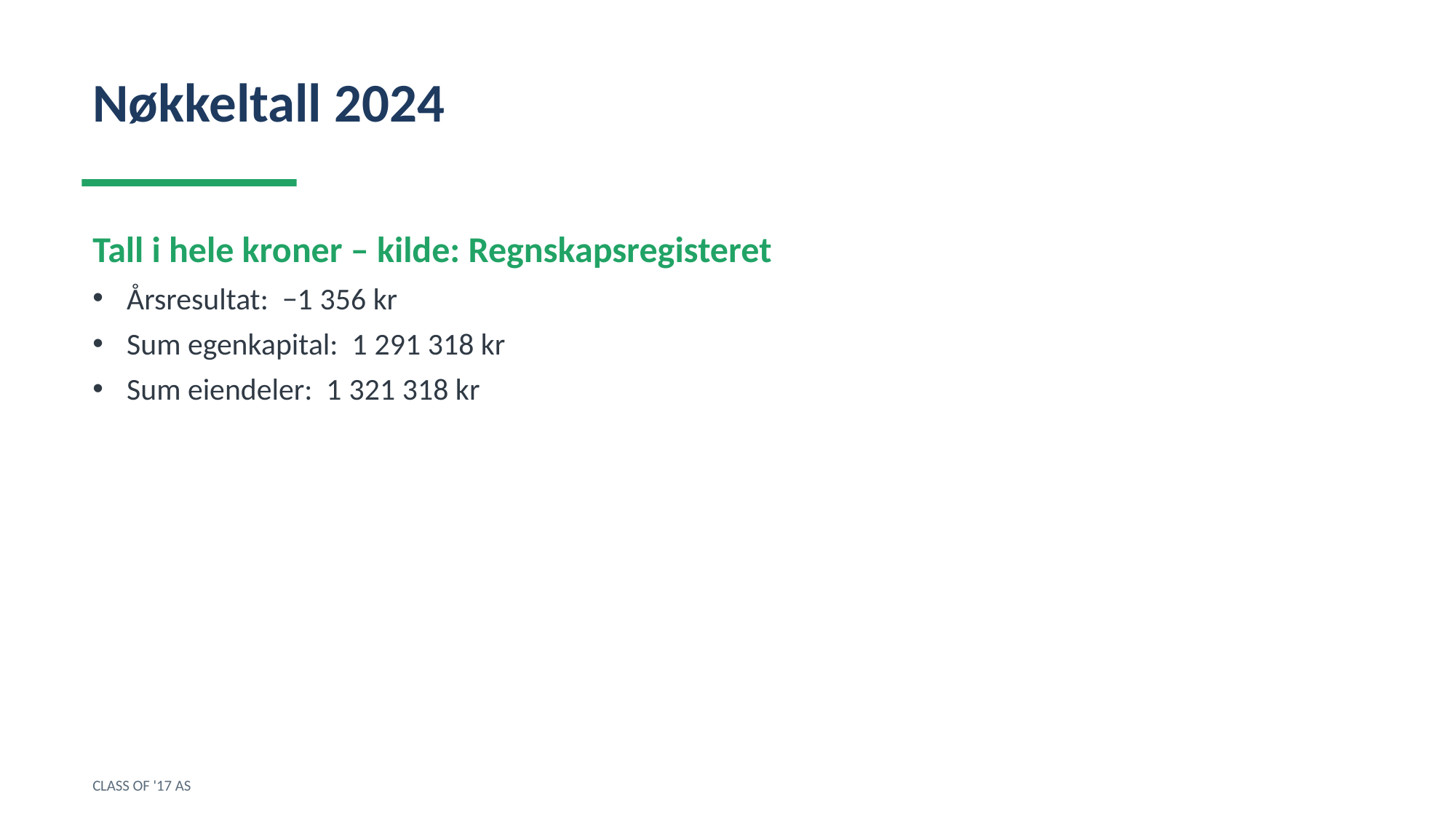

Nøkkeltall 2024

Tall i hele kroner – kilde: Regnskapsregisteret
Årsresultat:  −1 356 kr
Sum egenkapital:  1 291 318 kr
Sum eiendeler:  1 321 318 kr
CLASS OF '17 AS